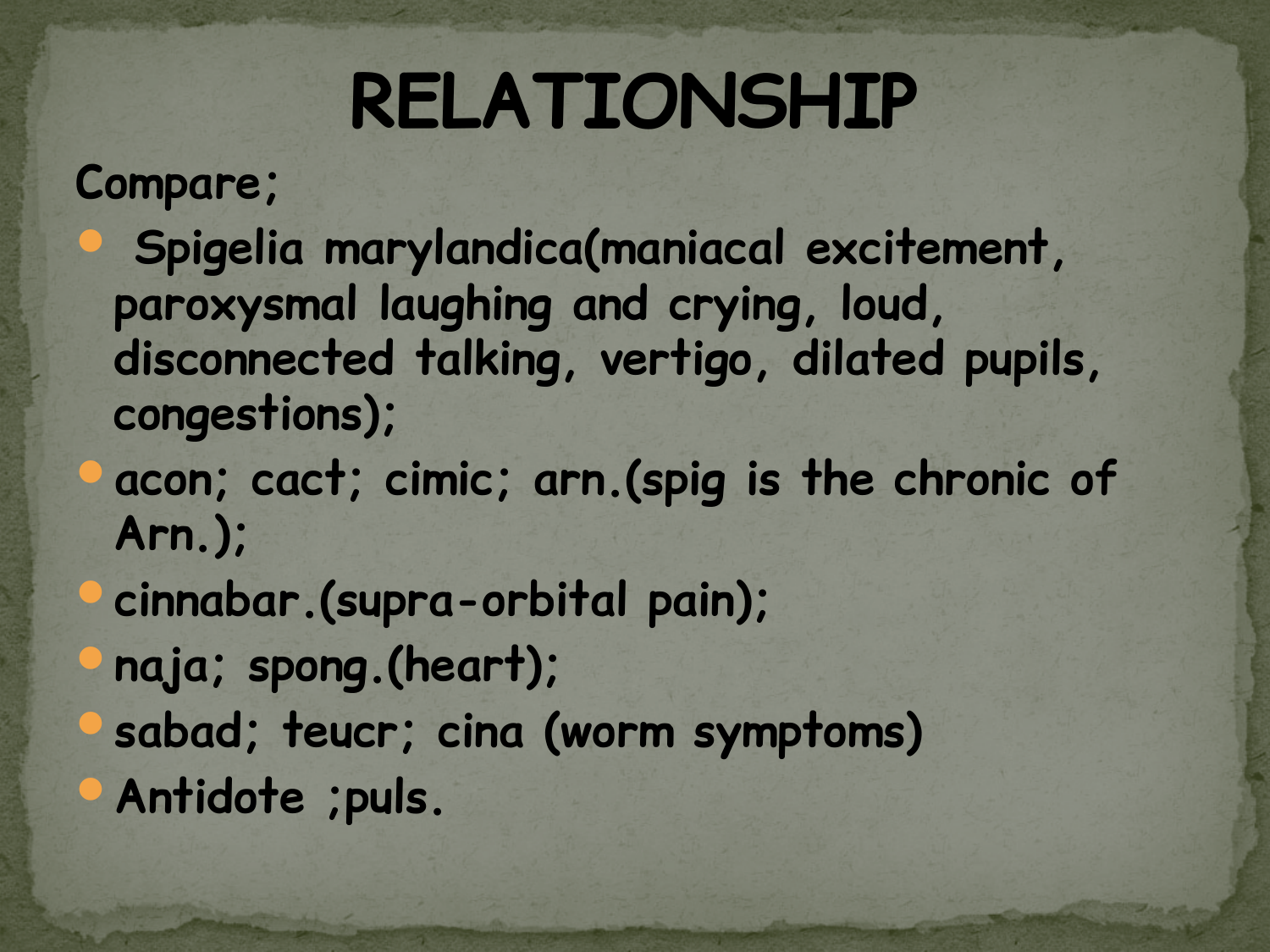

# RELATIONSHIP
Compare;
 Spigelia marylandica(maniacal excitement, paroxysmal laughing and crying, loud, disconnected talking, vertigo, dilated pupils, congestions);
acon; cact; cimic; arn.(spig is the chronic of Arn.);
cinnabar.(supra-orbital pain);
naja; spong.(heart);
sabad; teucr; cina (worm symptoms)
Antidote ;puls.